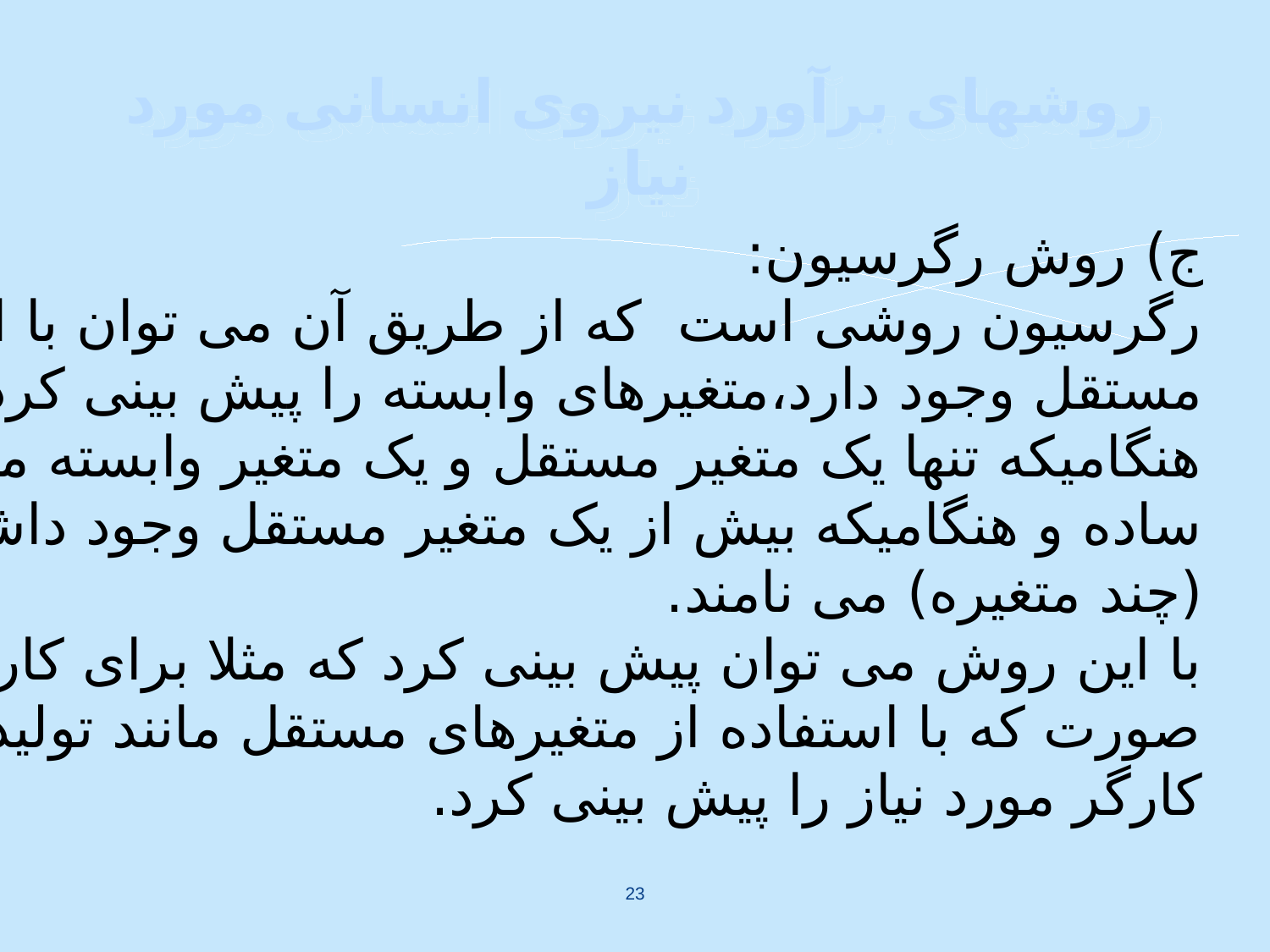

روشهای برآورد نیروی انسانی مورد نیاز
ج) روش رگرسیون:
رگرسیون روشی است  که از طریق آن می توان با استفاده از اطلاعاتی که در مورد متغیر
مستقل وجود دارد،متغیرهای وابسته را پیش بینی کرد.
هنگامیکه تنها یک متغیر مستقل و یک متغیر وابسته مطالعه می شود،رگرسیون را خطی
ساده و هنگامیکه بیش از یک متغیر مستقل وجود داشته باشد،آنرا رگرسیون مرکب
(چند متغیره) می نامند.
با این روش می توان پیش بینی کرد که مثلا برای کاری به چند کارگر نیاز است،بدین
صورت که با استفاده از متغیرهای مستقل مانند تولید،فروش و راندمان هر کارگر،تعداد
کارگر مورد نیاز را پیش بینی کرد.

23